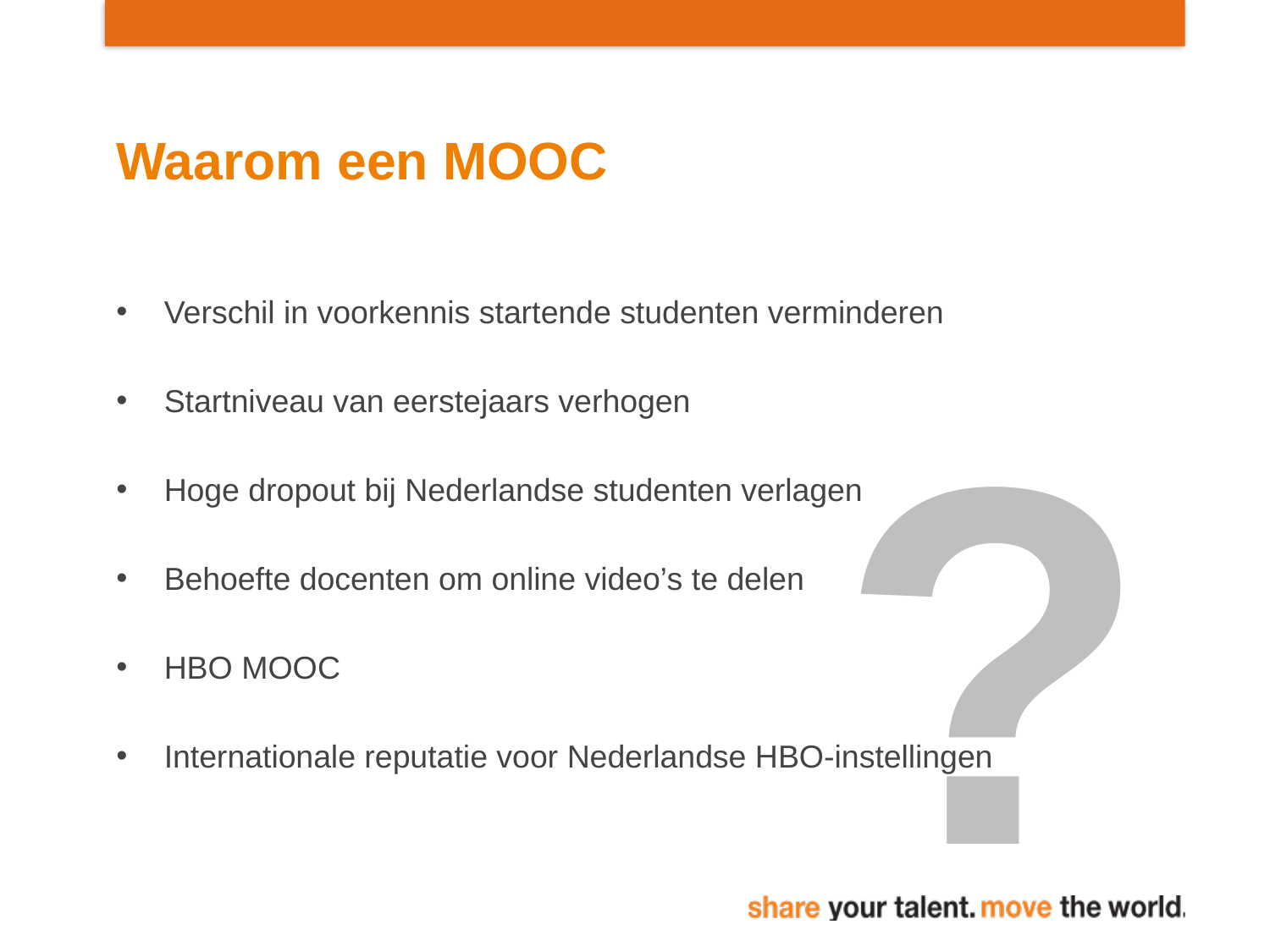

?
# Waarom een MOOC
Verschil in voorkennis startende studenten verminderen

Startniveau van eerstejaars verhogen

Hoge dropout bij Nederlandse studenten verlagen

Behoefte docenten om online video’s te delen

HBO MOOC

Internationale reputatie voor Nederlandse HBO-instellingen